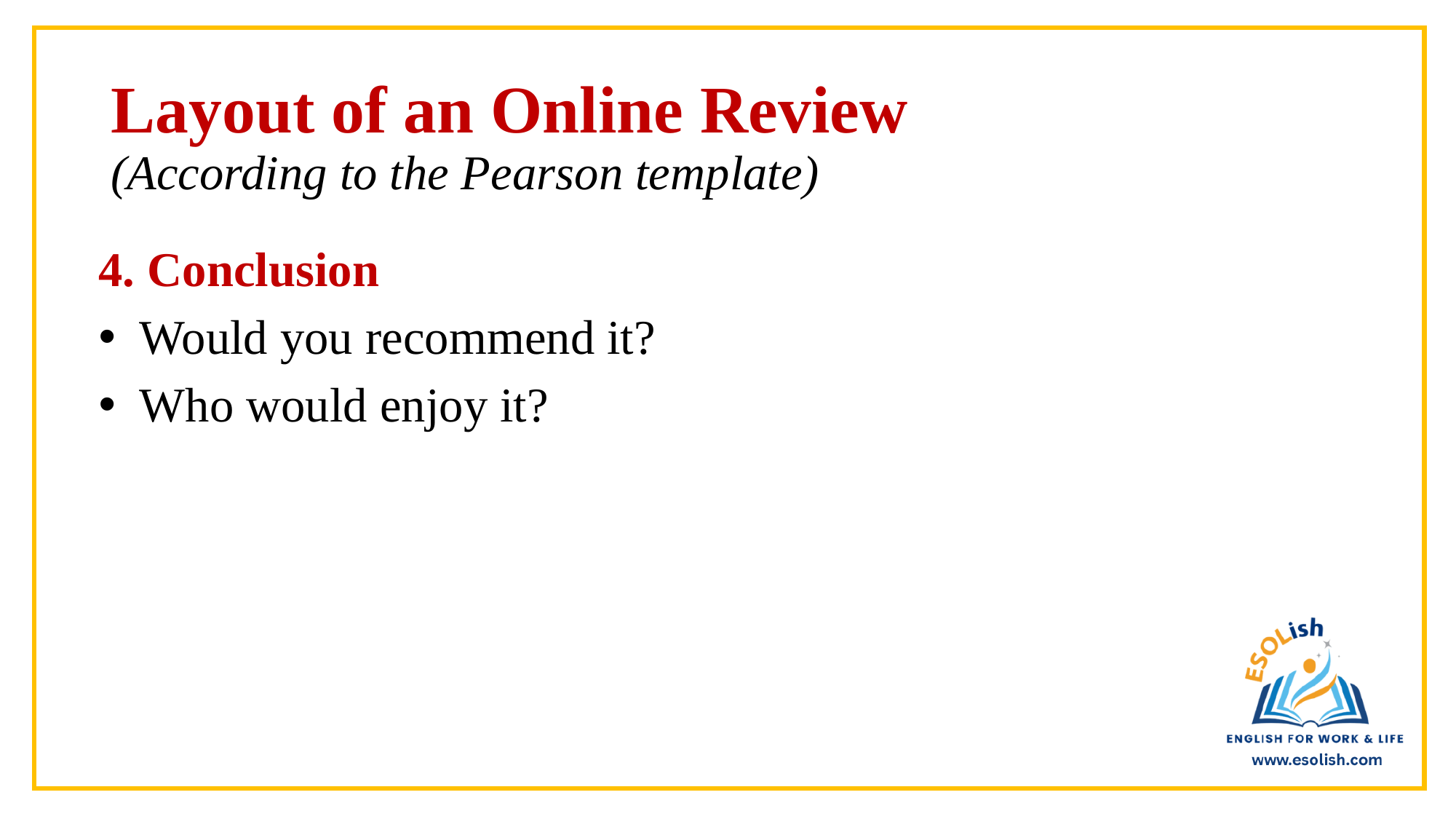

# Layout of an Online Review (According to the Pearson template)
4. Conclusion
Would you recommend it?
Who would enjoy it?